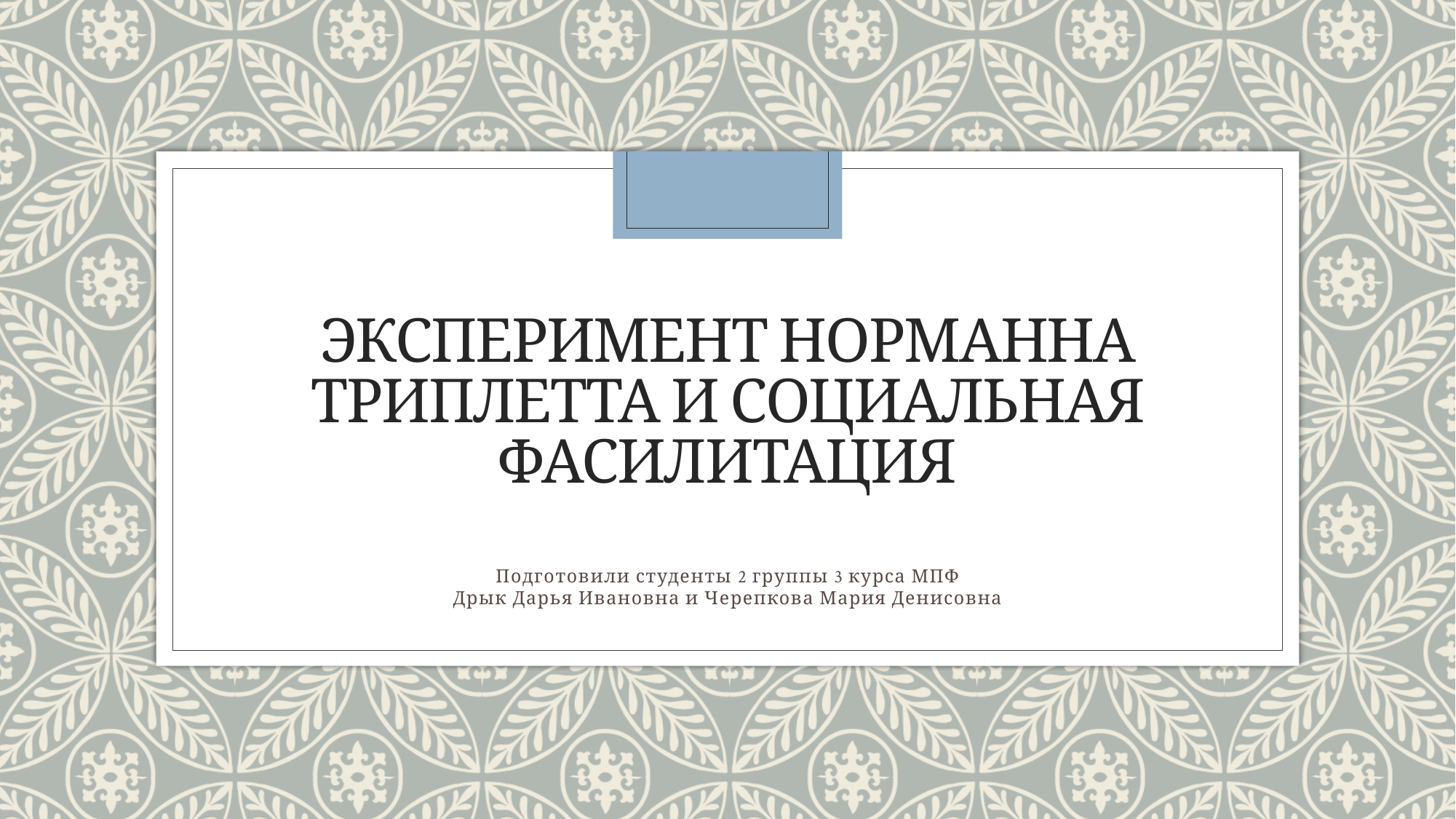

# Эксперимент Норманна Триплетта и социальная фасилитация
Подготовили студенты 2 группы 3 курса МПФ
Дрык Дарья Ивановна и Черепкова Мария Денисовна